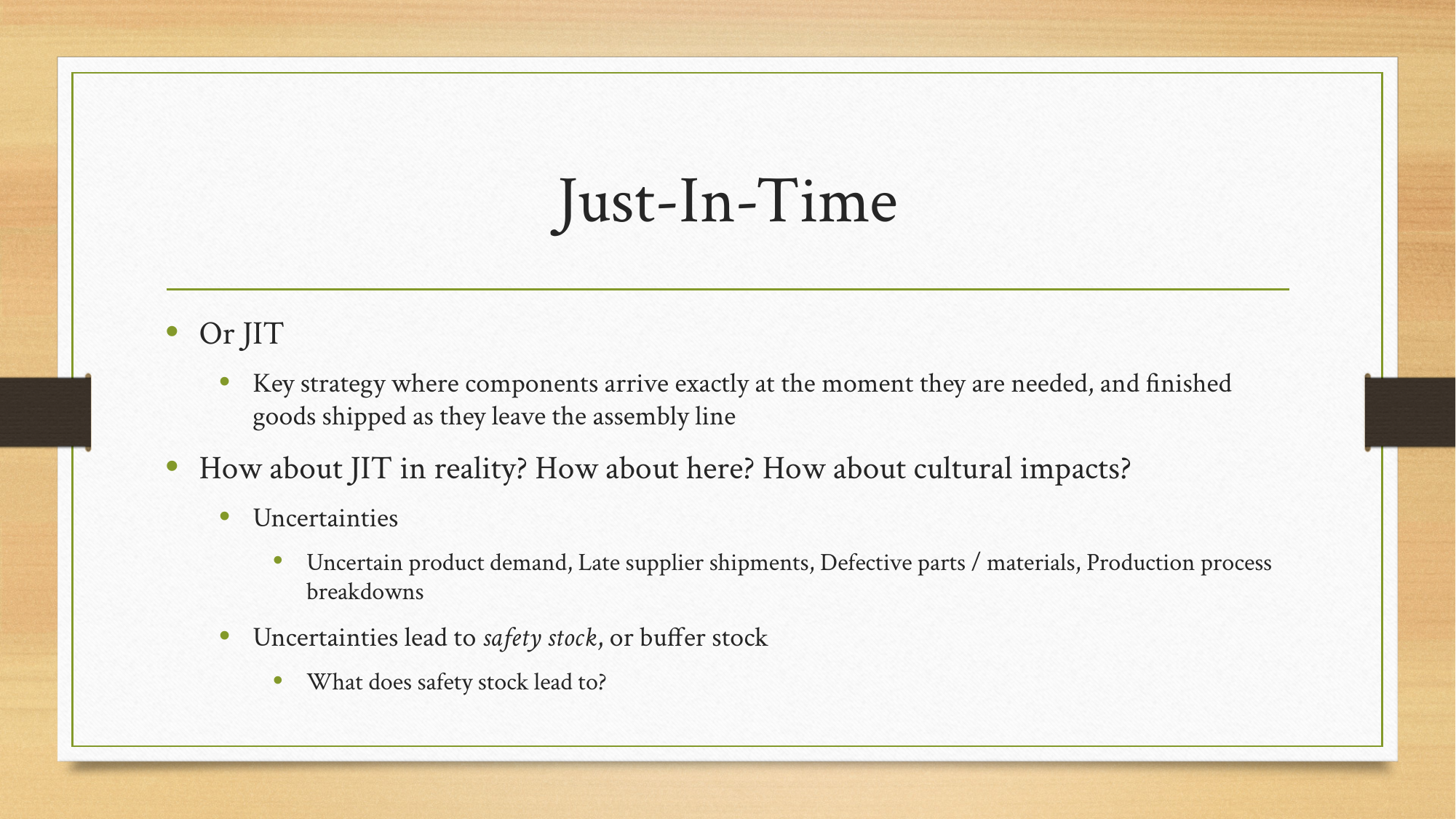

# Just-In-Time
Or JIT
Key strategy where components arrive exactly at the moment they are needed, and finished goods shipped as they leave the assembly line
How about JIT in reality? How about here? How about cultural impacts?
Uncertainties
Uncertain product demand, Late supplier shipments, Defective parts / materials, Production process breakdowns
Uncertainties lead to safety stock, or buffer stock
What does safety stock lead to?